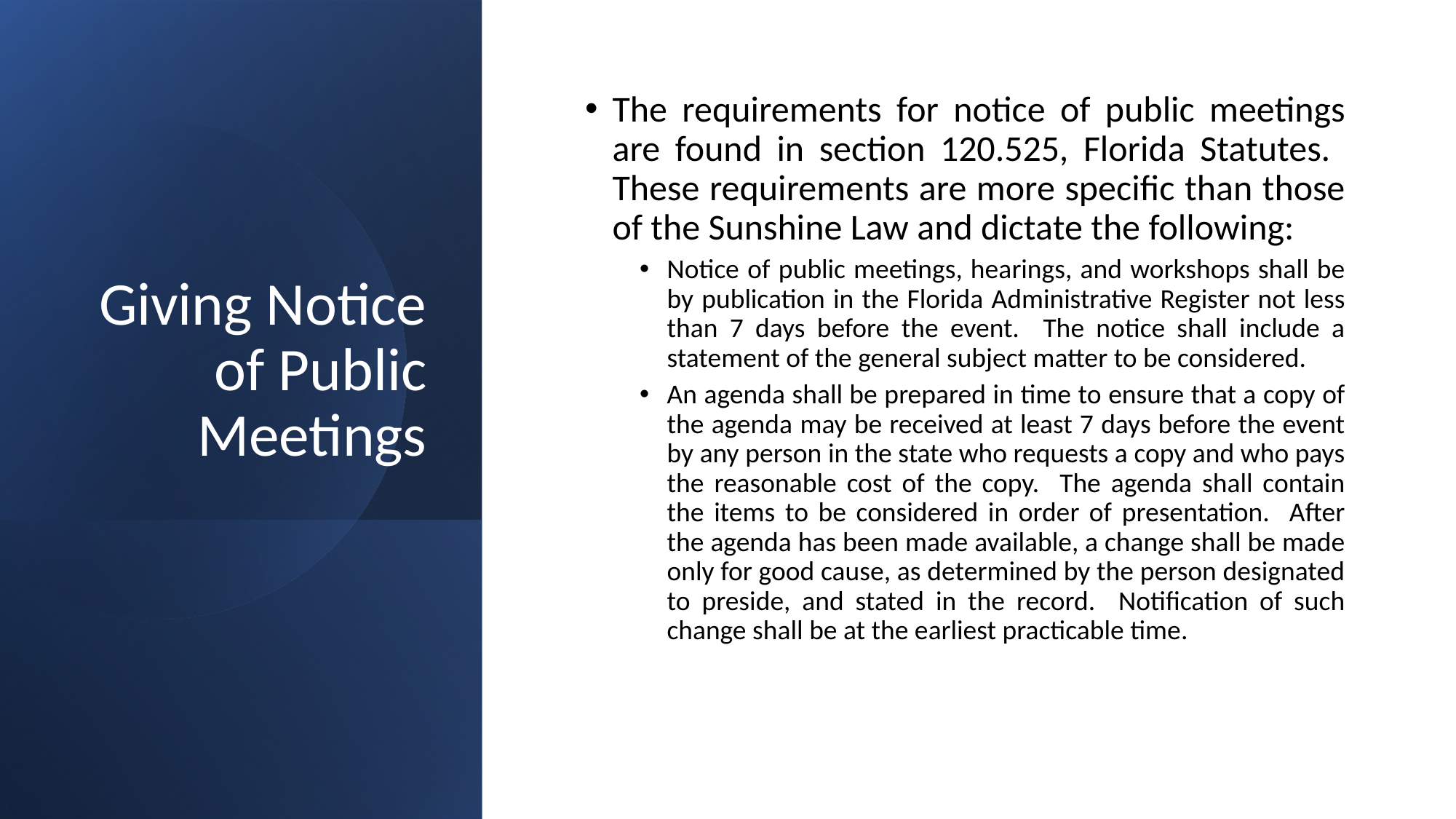

# Giving Notice of Public Meetings
The requirements for notice of public meetings are found in section 120.525, Florida Statutes.  These requirements are more specific than those of the Sunshine Law and dictate the following:
Notice of public meetings, hearings, and workshops shall be by publication in the Florida Administrative Register not less than 7 days before the event.  The notice shall include a statement of the general subject matter to be considered.
An agenda shall be prepared in time to ensure that a copy of the agenda may be received at least 7 days before the event by any person in the state who requests a copy and who pays the reasonable cost of the copy.  The agenda shall contain the items to be considered in order of presentation.  After the agenda has been made available, a change shall be made only for good cause, as determined by the person designated to preside, and stated in the record.  Notification of such change shall be at the earliest practicable time.